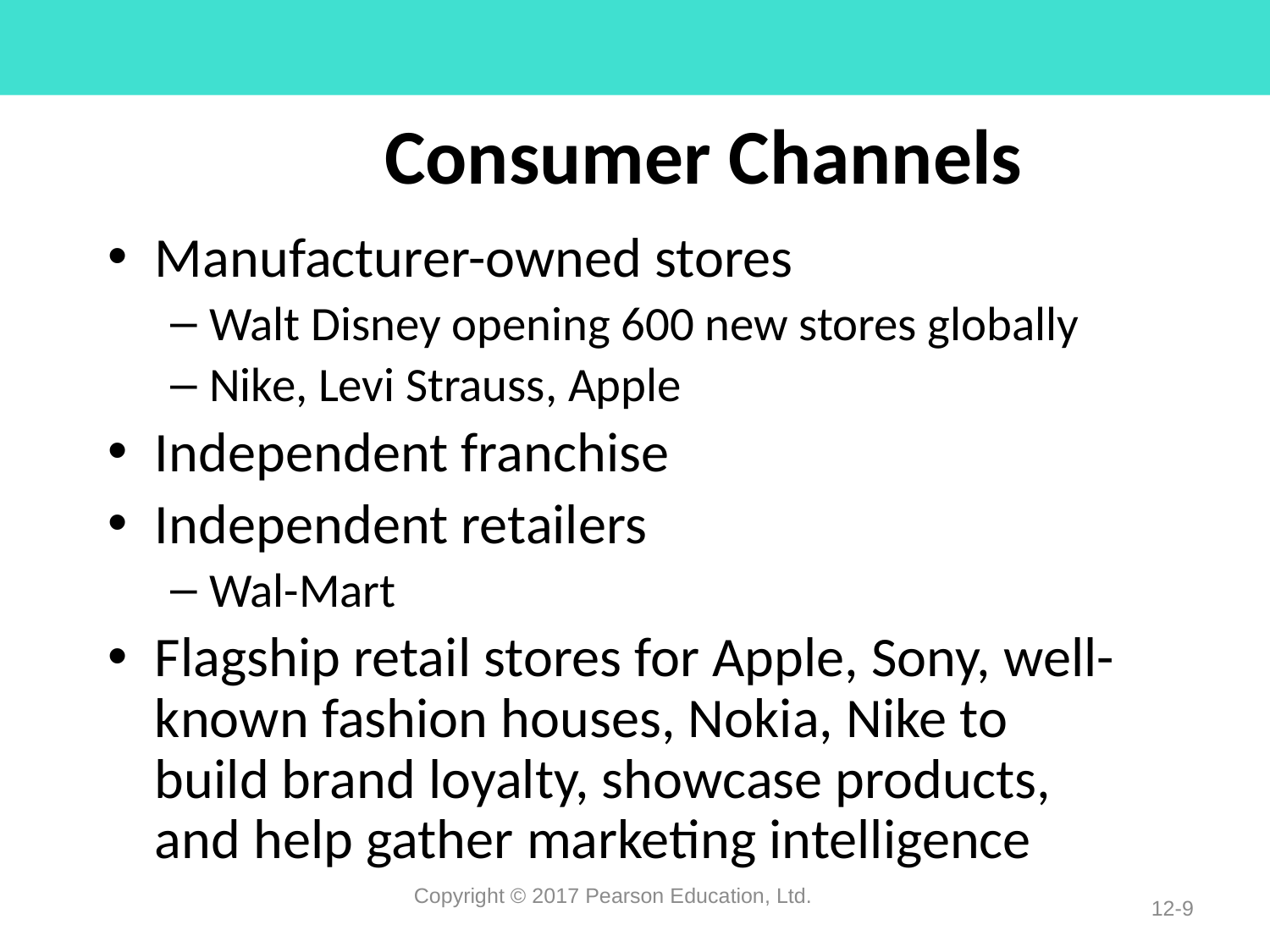

# Consumer Channels
Manufacturer-owned stores
Walt Disney opening 600 new stores globally
Nike, Levi Strauss, Apple
Independent franchise
Independent retailers
Wal-Mart
Flagship retail stores for Apple, Sony, well-known fashion houses, Nokia, Nike to build brand loyalty, showcase products, and help gather marketing intelligence

Copyright © 2017 Pearson Education, Ltd.

12-9